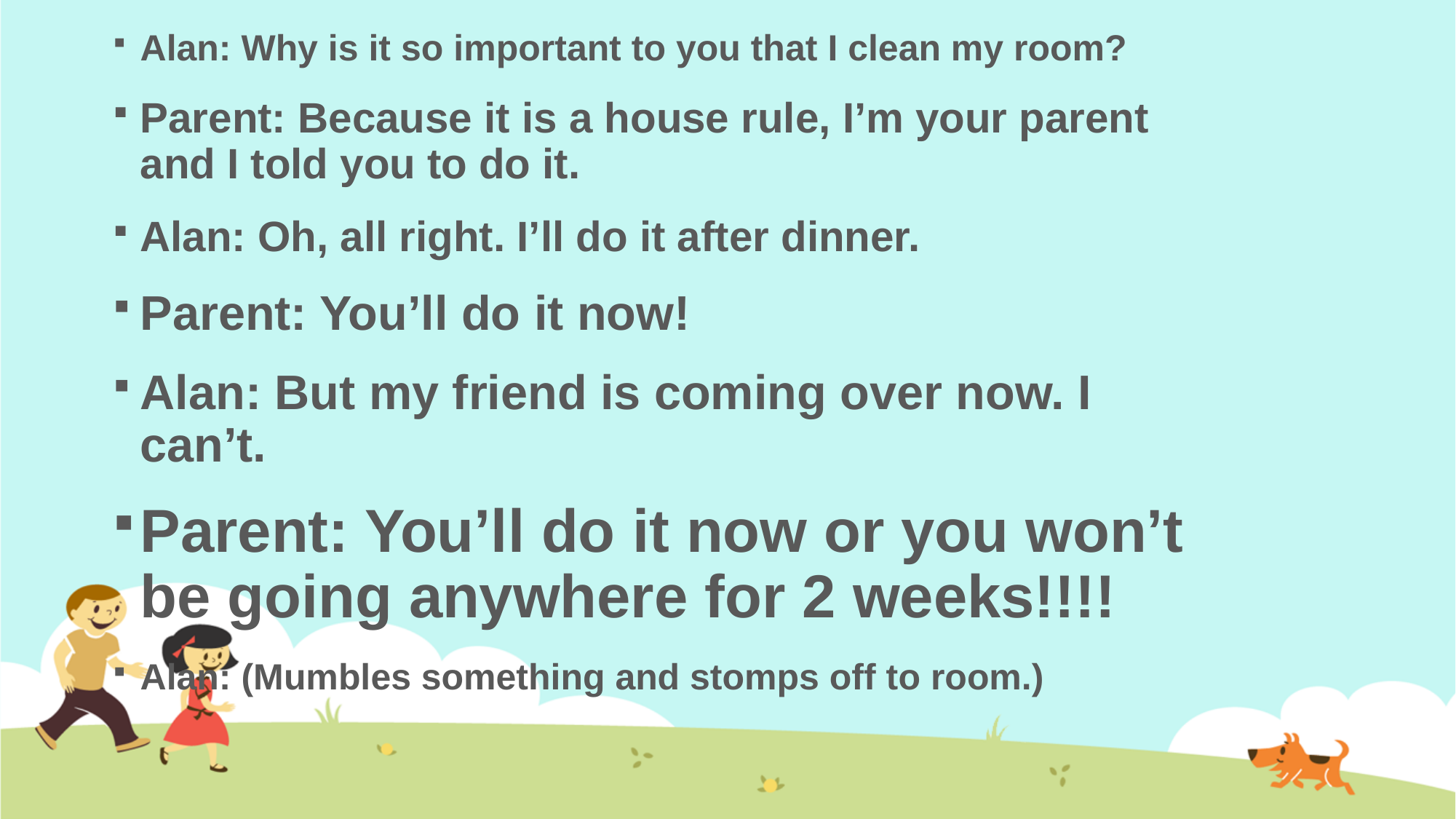

Alan: Why is it so important to you that I clean my room?
Parent: Because it is a house rule, I’m your parent and I told you to do it.
Alan: Oh, all right. I’ll do it after dinner.
Parent: You’ll do it now!
Alan: But my friend is coming over now. I can’t.
Parent: You’ll do it now or you won’t be going anywhere for 2 weeks!!!!
Alan: (Mumbles something and stomps off to room.)